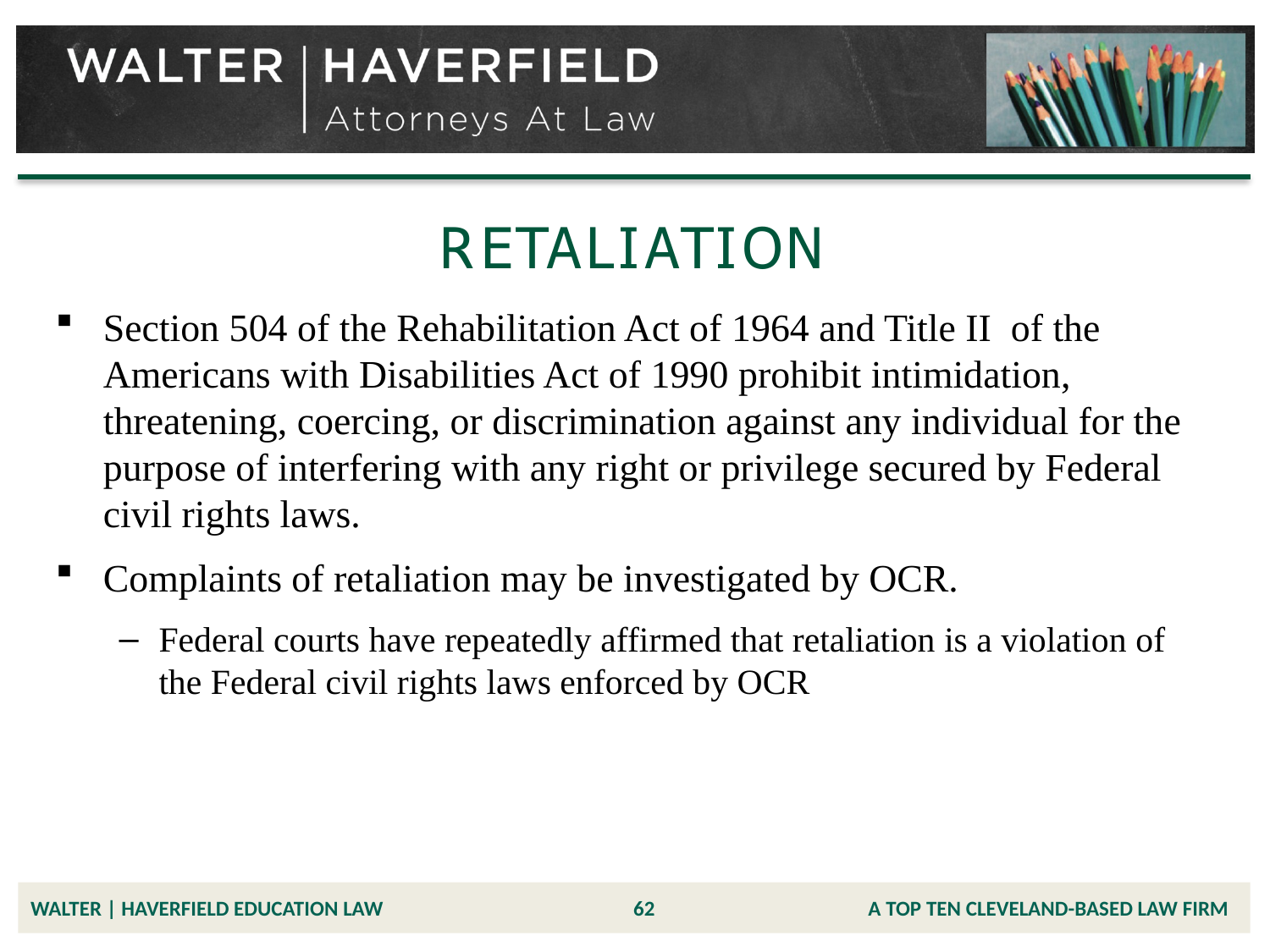

# RETALIATION
Section 504 of the Rehabilitation Act of 1964 and Title II  of the Americans with Disabilities Act of 1990 prohibit intimidation, threatening, coercing, or discrimination against any individual for the purpose of interfering with any right or privilege secured by Federal civil rights laws.
Complaints of retaliation may be investigated by OCR.
Federal courts have repeatedly affirmed that retaliation is a violation of the Federal civil rights laws enforced by OCR